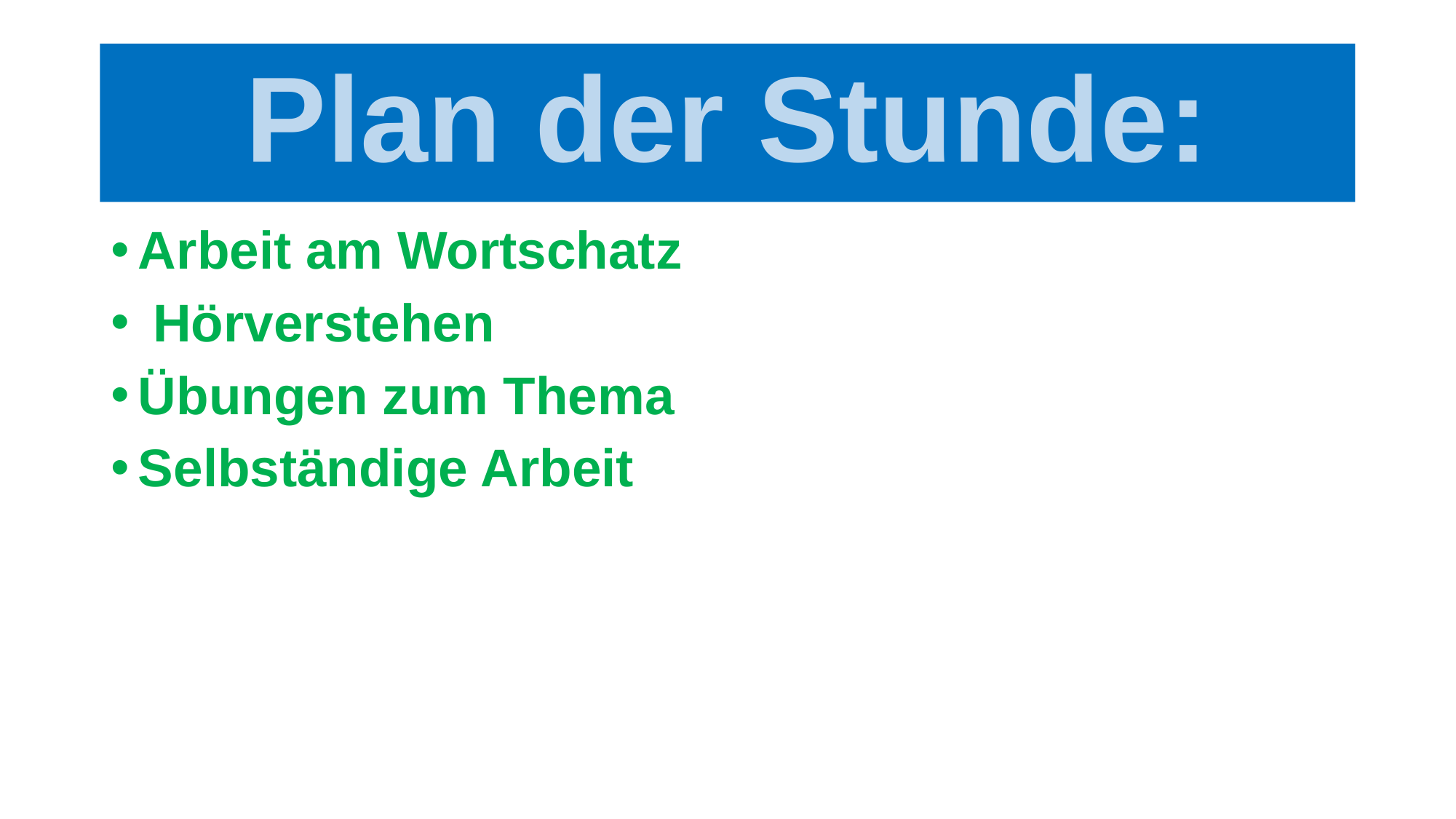

# Plan der Stunde:
Arbeit am Wortschatz
 Hörverstehen
Übungen zum Thema
Selbständige Arbeit